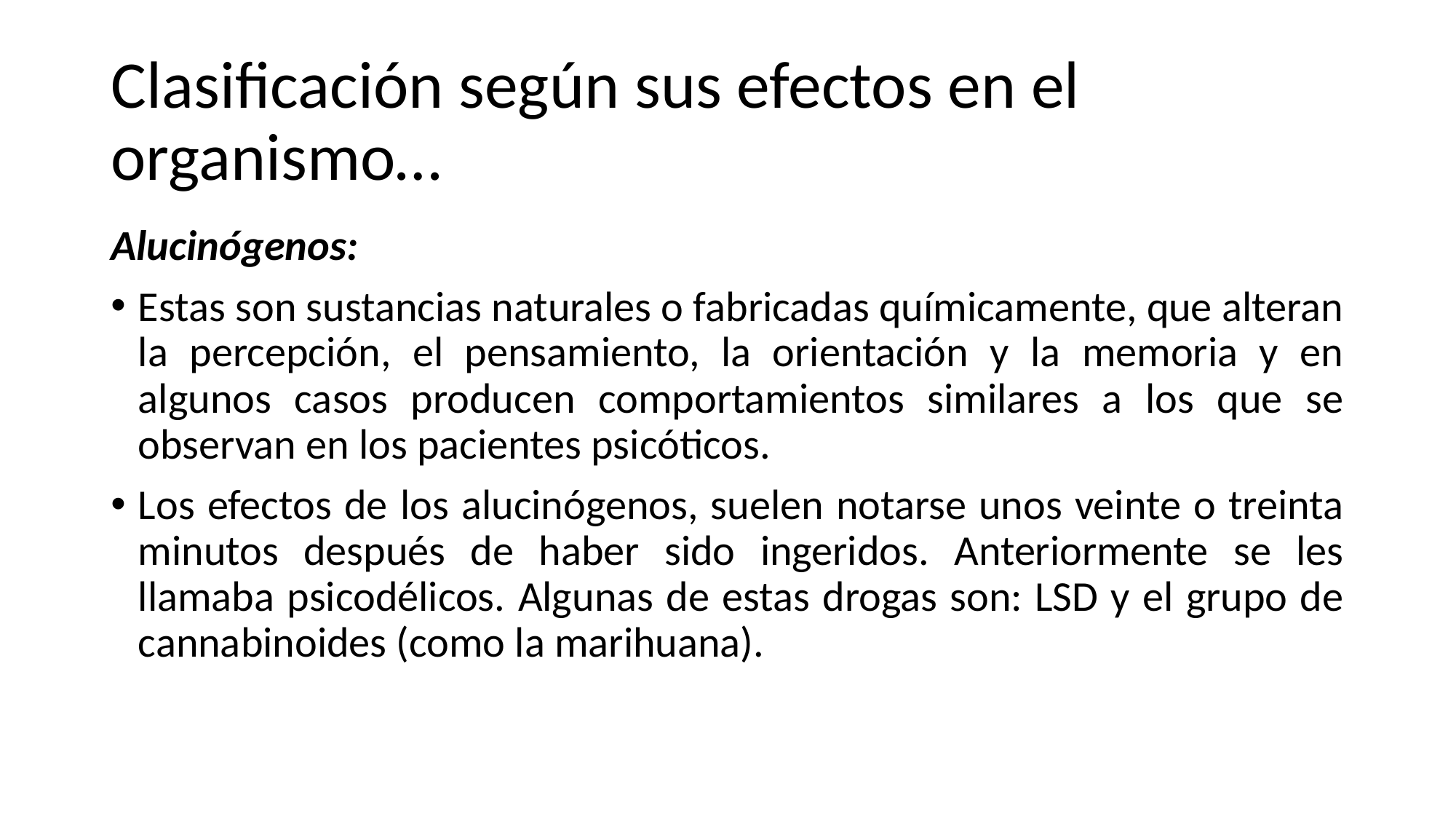

# Clasificación según sus efectos en el organismo…
Alucinógenos:
Estas son sustancias naturales o fabricadas químicamente, que alteran la percepción, el pensamiento, la orientación y la memoria y en algunos casos producen comportamientos similares a los que se observan en los pacientes psicóticos.
Los efectos de los alucinógenos, suelen notarse unos veinte o treinta minutos después de haber sido ingeridos. Anteriormente se les llamaba psicodélicos. Algunas de estas drogas son: LSD y el grupo de cannabinoides (como la marihuana).